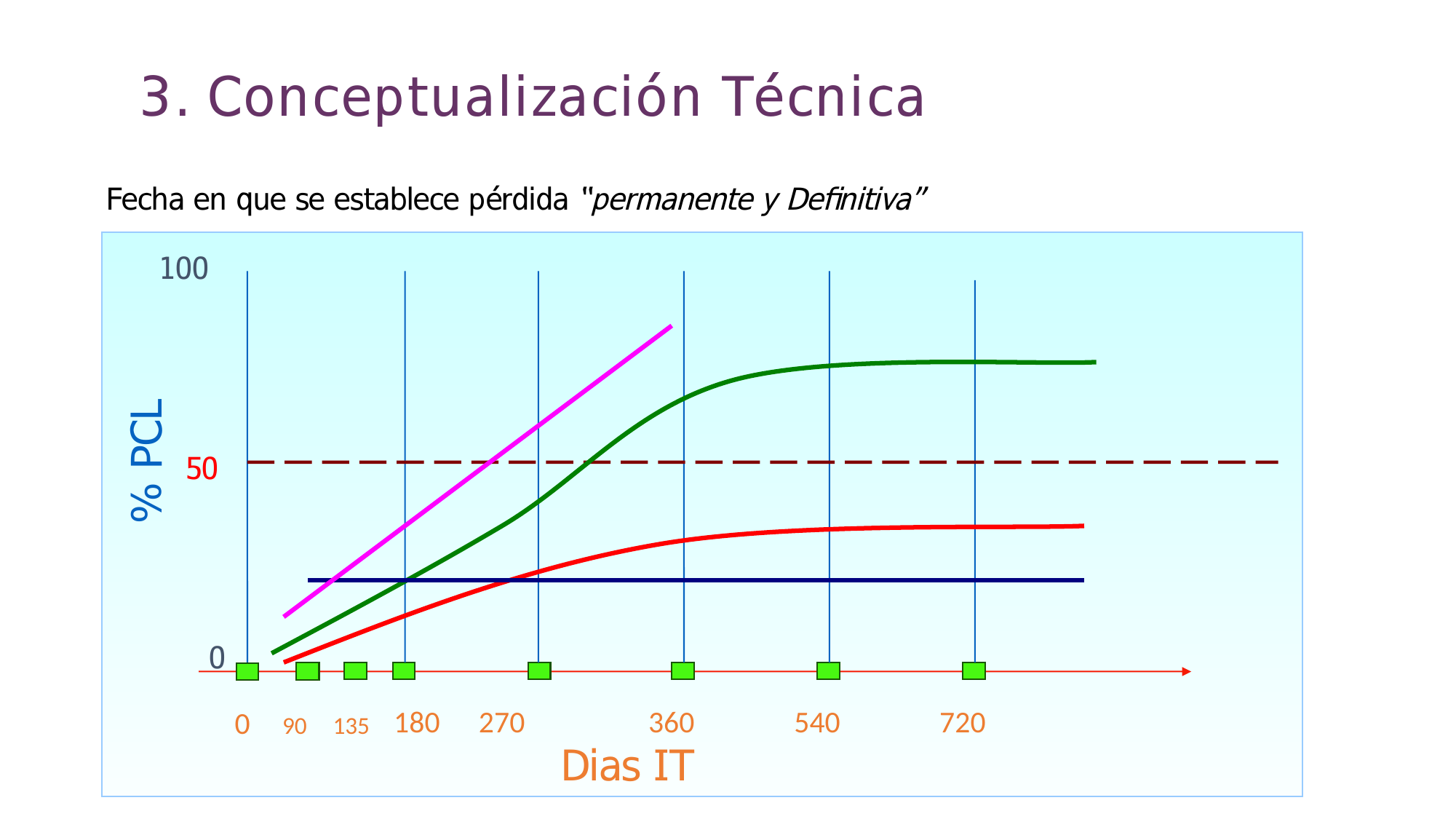

3. Conceptualización Técnica
# Fecha en que se establece pérdida “permanente y Definitiva”

100

100

% PCL
% PCL

50
50

0
0

270
360
540
720
180
0
90
135
0
270
360
540
720
90
135
180
Dias IT
Dias IT